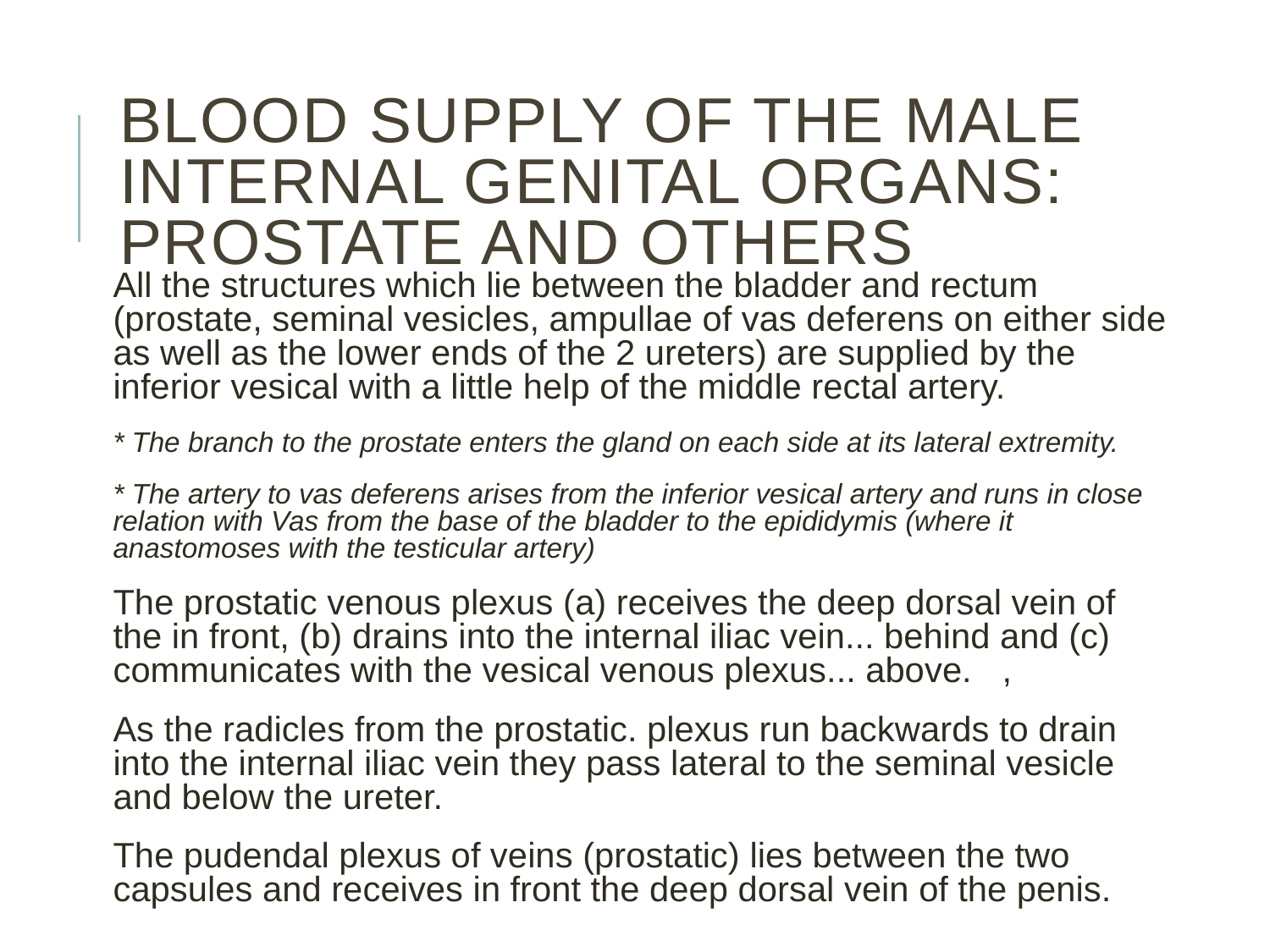

# Blood supply of the male internal genital organs: prostate and others
All the structures which lie between the bladder and rectum (prostate, seminal vesicles, ampullae of vas deferens on either side as well as the lower ends of the 2 ureters) are supplied by the inferior vesical with a little help of the middle rectal artery.
* The branch to the prostate enters the gland on each side at its lateral extremity.
* The artery to vas deferens arises from the inferior vesical artery and runs in close relation with Vas from the base of the bladder to the epididymis (where it anastomoses with the testicular artery)
The prostatic venous plexus (a) receives the deep dorsal vein of the in front, (b) drains into the internal iliac vein... behind and (c) communicates with the vesical venous plexus... above.	,
As the radicles from the prostatic. plexus run backwards to drain into the internal iliac vein they pass lateral to the seminal vesicle and below the ureter.
The pudendal plexus of veins (prostatic) lies between the two capsules and receives in front the deep dorsal vein of the penis.